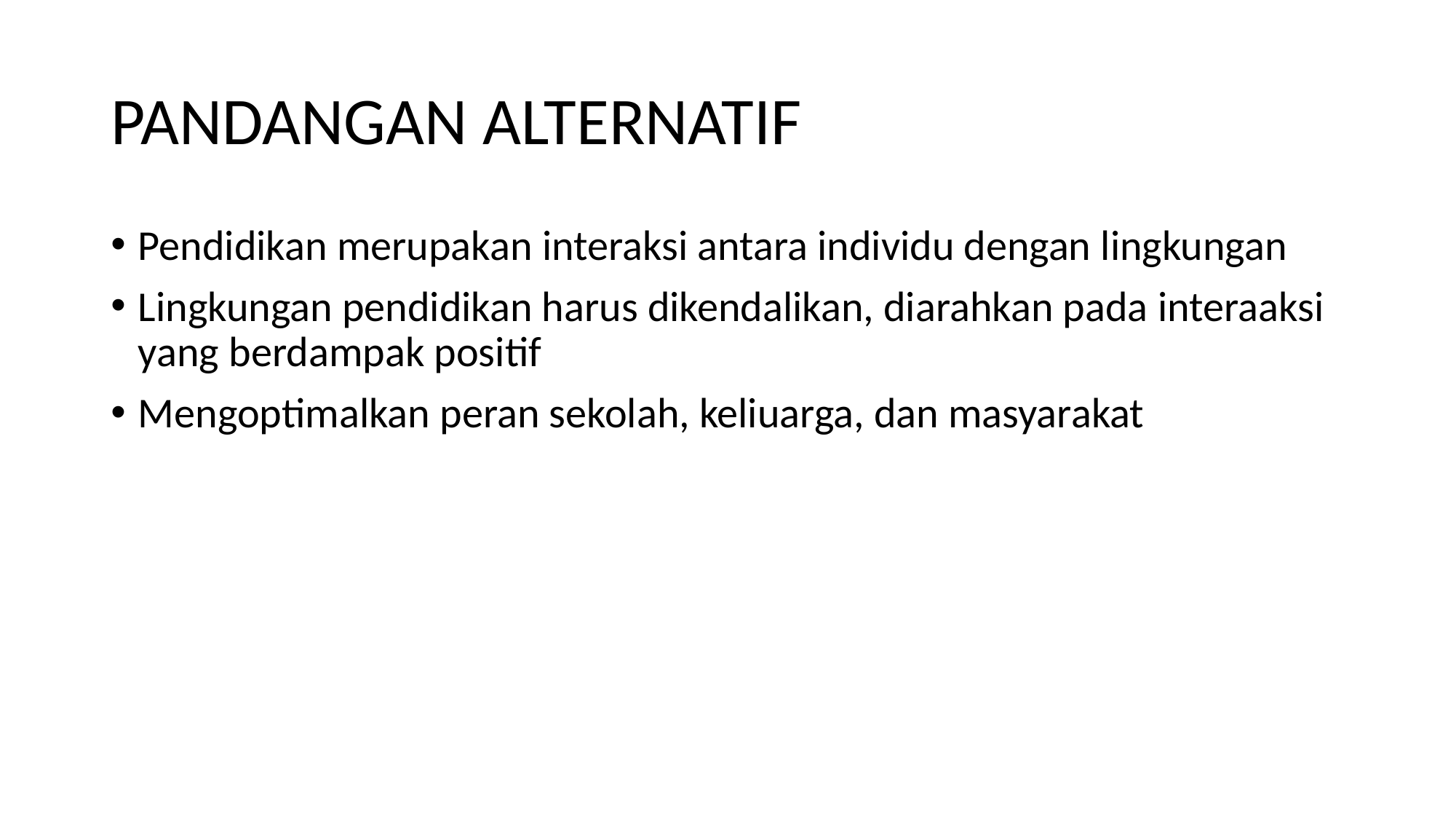

# PANDANGAN ALTERNATIF
Pendidikan merupakan interaksi antara individu dengan lingkungan
Lingkungan pendidikan harus dikendalikan, diarahkan pada interaaksi yang berdampak positif
Mengoptimalkan peran sekolah, keliuarga, dan masyarakat